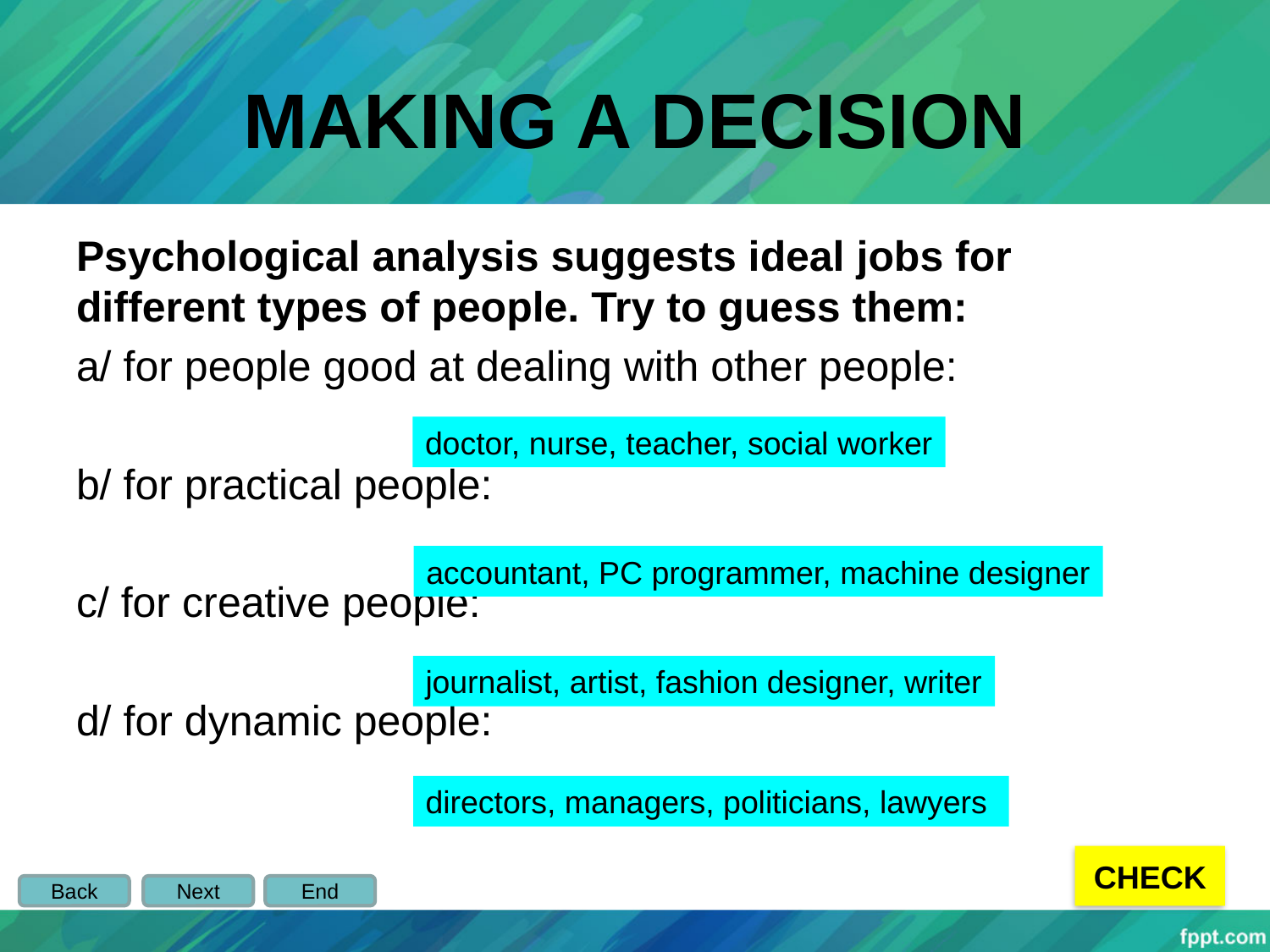

# MAKING A DECISION
Psychological analysis suggests ideal jobs for different types of people. Try to guess them:
a/ for people good at dealing with other people:

b/ for practical people:

c/ for creative people:

d/ for dynamic people:

doctor, nurse, teacher, social worker
accountant, PC programmer, machine designer
journalist, artist, fashion designer, writer
directors, managers, politicians, lawyers
CHECK